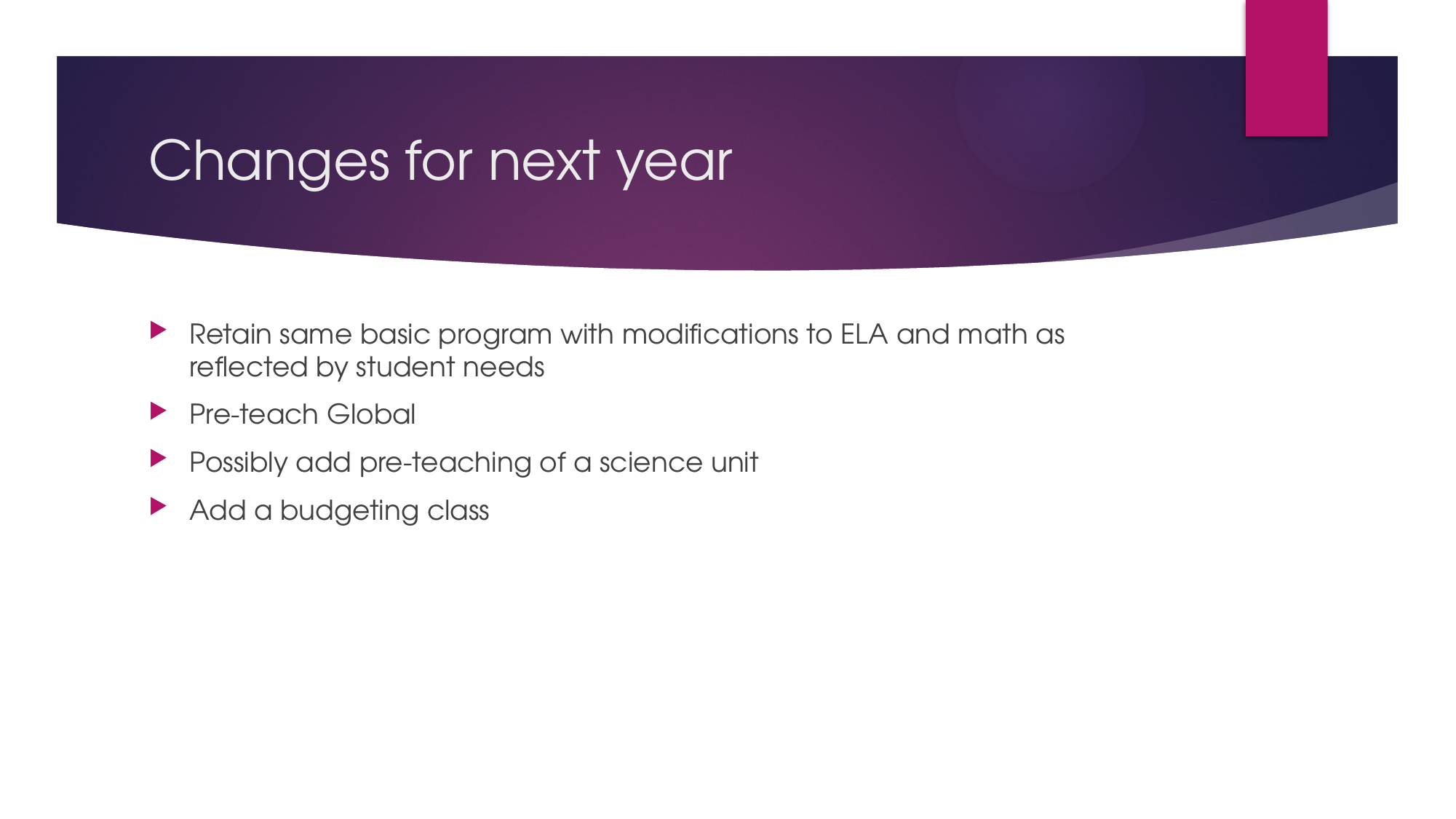

# Changes for next year
Retain same basic program with modifications to ELA and math as reflected by student needs
Pre-teach Global
Possibly add pre-teaching of a science unit
Add a budgeting class